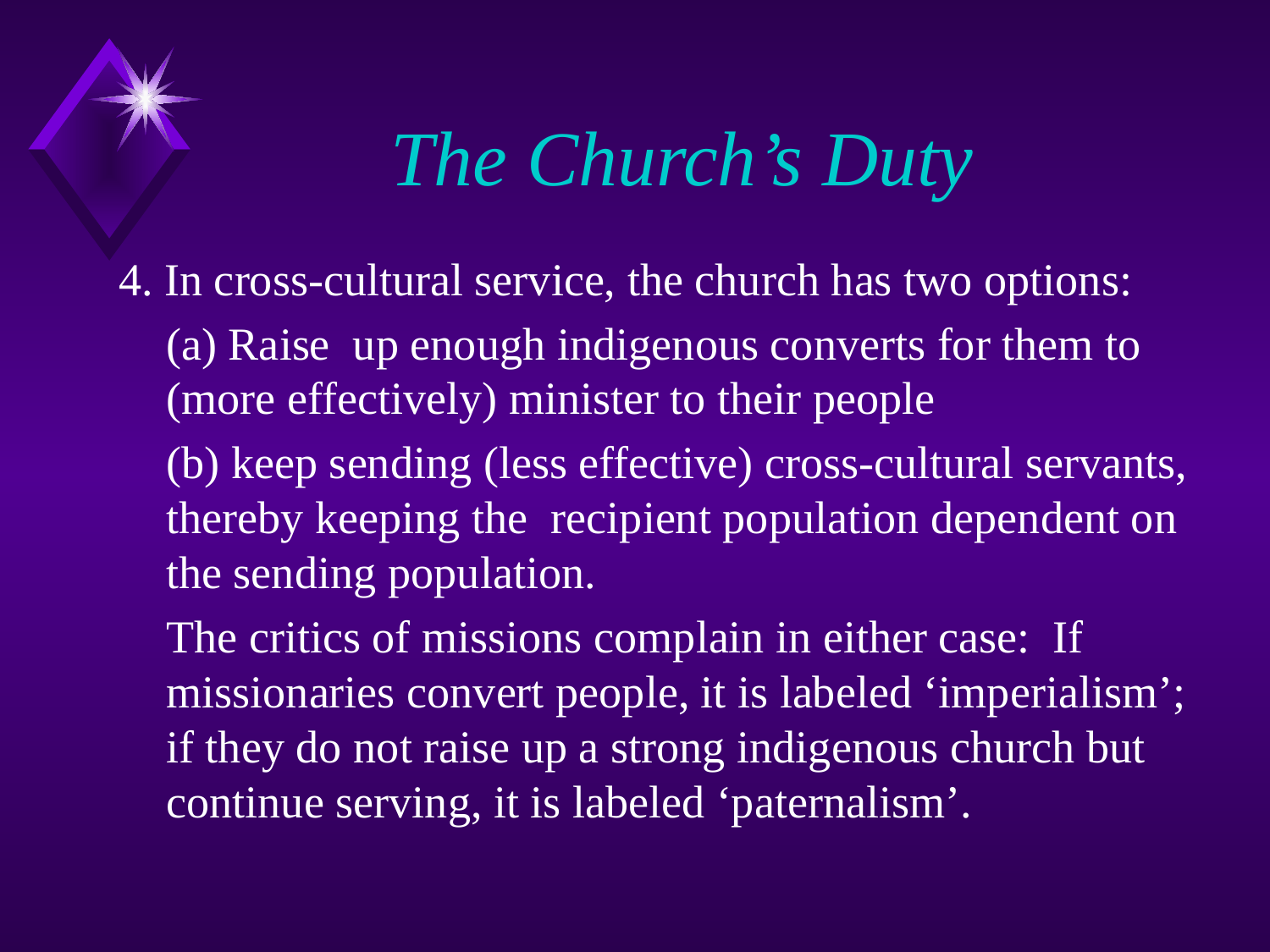

# The Church’s Duty
4. In cross-cultural service, the church has two options:
	(a) Raise  up enough indigenous converts for them to (more effectively) minister to their people
	(b) keep sending (less effective) cross-cultural servants, thereby keeping the  recipient population dependent on the sending population.
	The critics of missions complain in either case:  If missionaries convert people, it is labeled ‘imperialism’; if they do not raise up a strong indigenous church but continue serving, it is labeled ‘paternalism’.